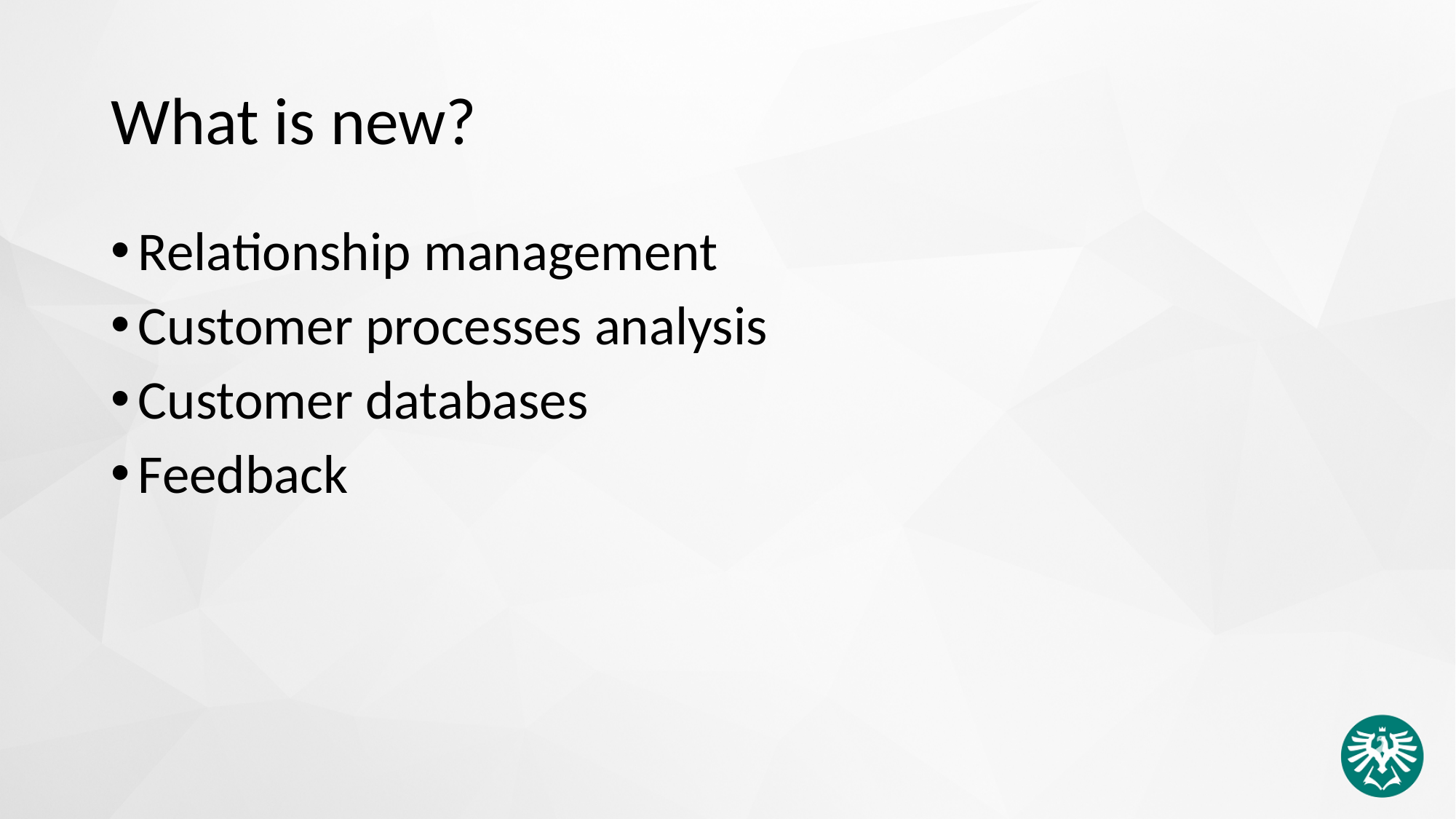

# What is new?
Relationship management
Customer processes analysis
Customer databases
Feedback